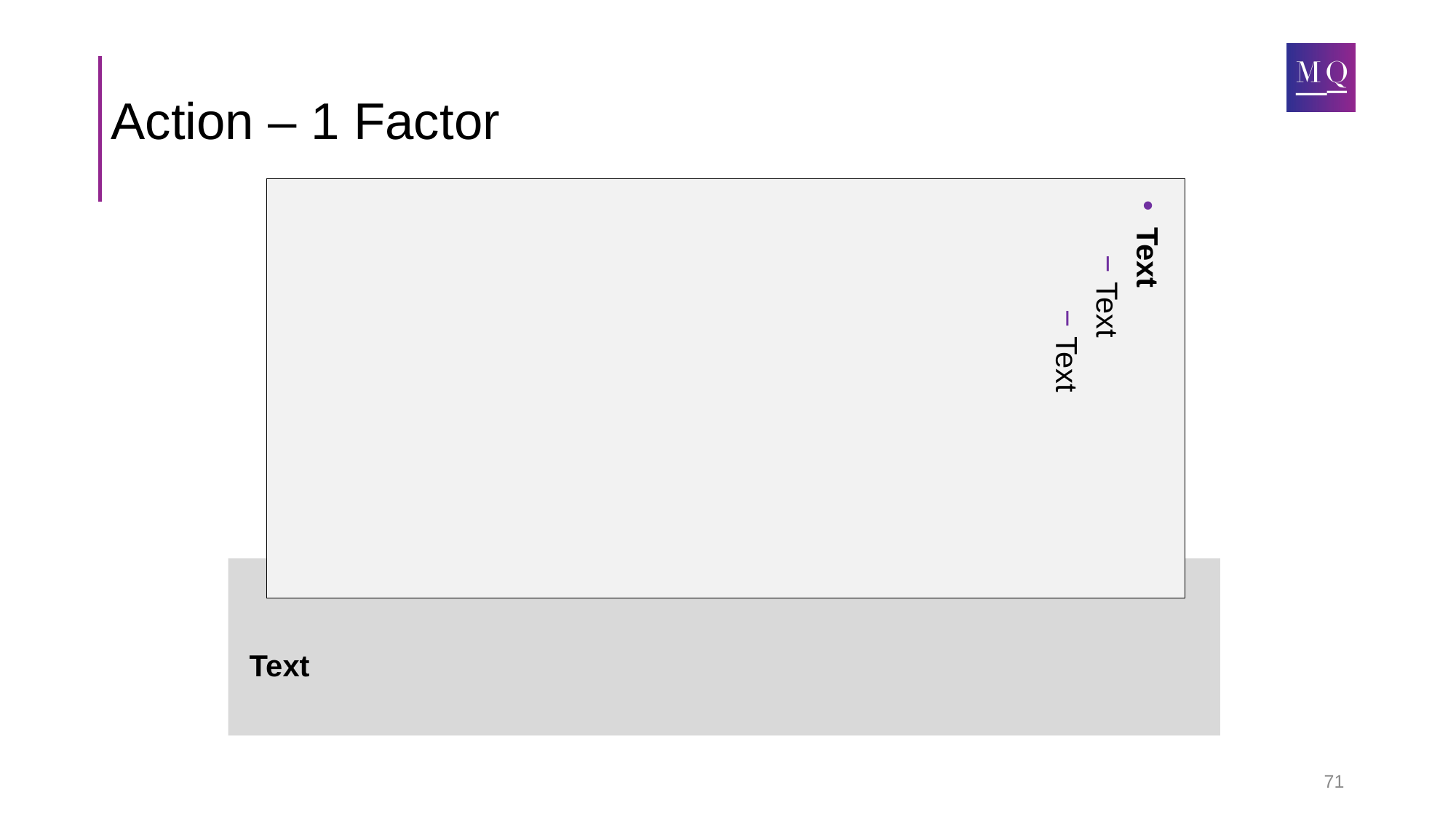

Text
Text
Text
# Action – 1 Factor

Text
71